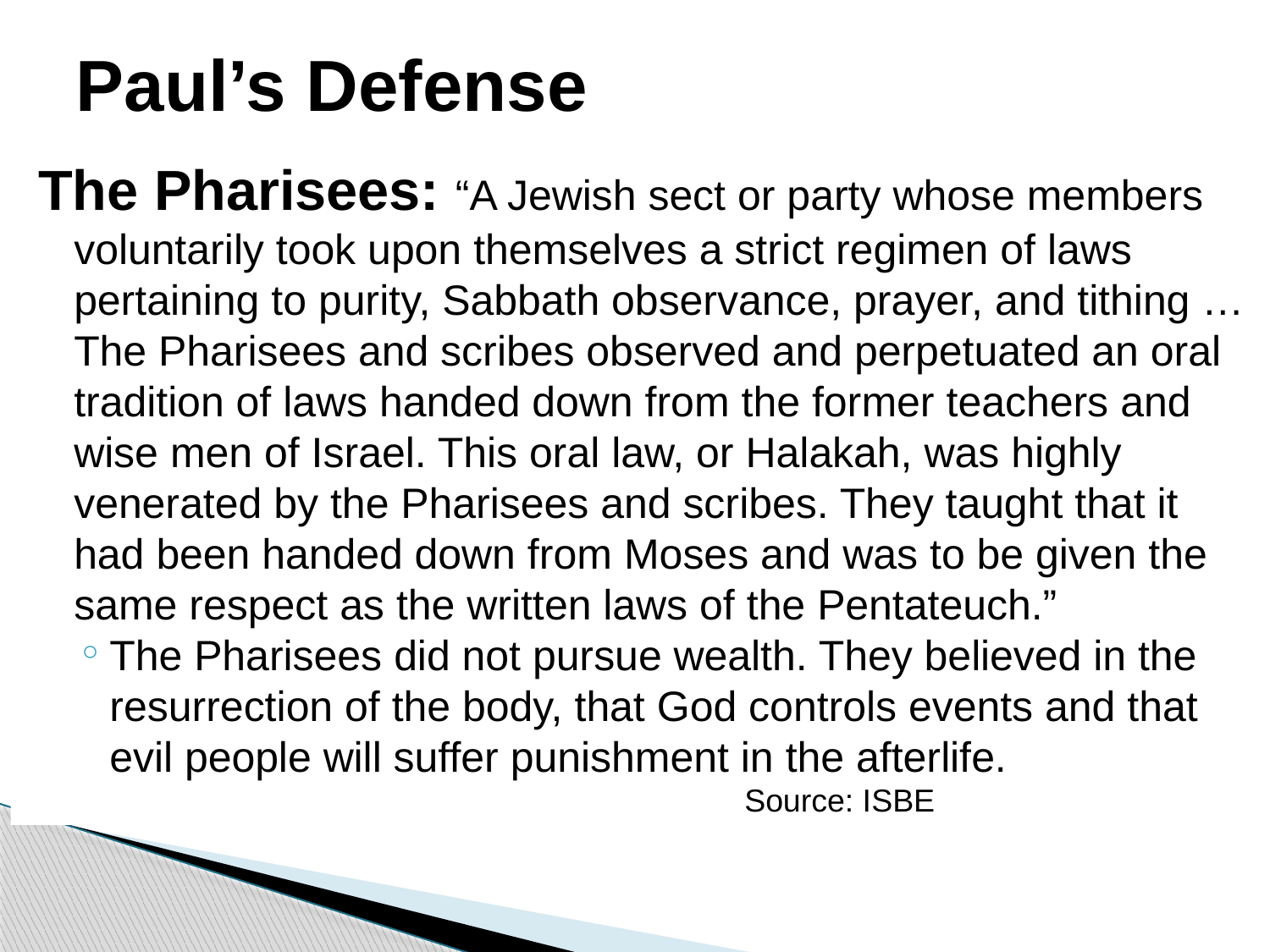

# Paul’s Defense
The Pharisees: “A Jewish sect or party whose members voluntarily took upon themselves a strict regimen of laws pertaining to purity, Sabbath observance, prayer, and tithing … The Pharisees and scribes observed and perpetuated an oral tradition of laws handed down from the former teachers and wise men of Israel. This oral law, or Halakah, was highly venerated by the Pharisees and scribes. They taught that it had been handed down from Moses and was to be given the same respect as the written laws of the Pentateuch.”
The Pharisees did not pursue wealth. They believed in the resurrection of the body, that God controls events and that evil people will suffer punishment in the afterlife.						Source: ISBE